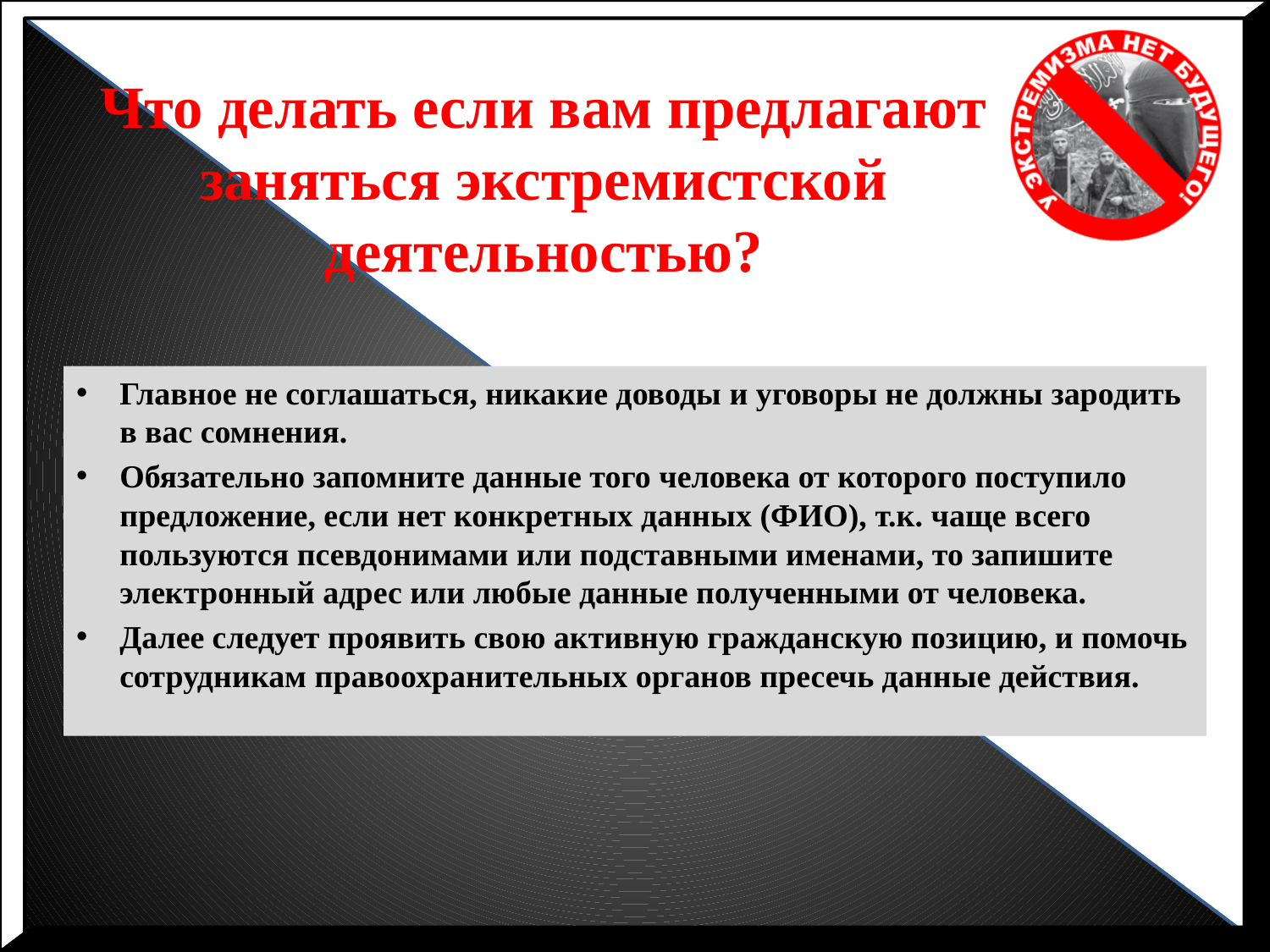

# Что делать если вам предлагают заняться экстремистской деятельностью?
Главное не соглашаться, никакие доводы и уговоры не должны зародить в вас сомнения.
Обязательно запомните данные того человека от которого поступило предложение, если нет конкретных данных (ФИО), т.к. чаще всего пользуются псевдонимами или подставными именами, то запишите электронный адрес или любые данные полученными от человека.
Далее следует проявить свою активную гражданскую позицию, и помочь сотрудникам правоохранительных органов пресечь данные действия.